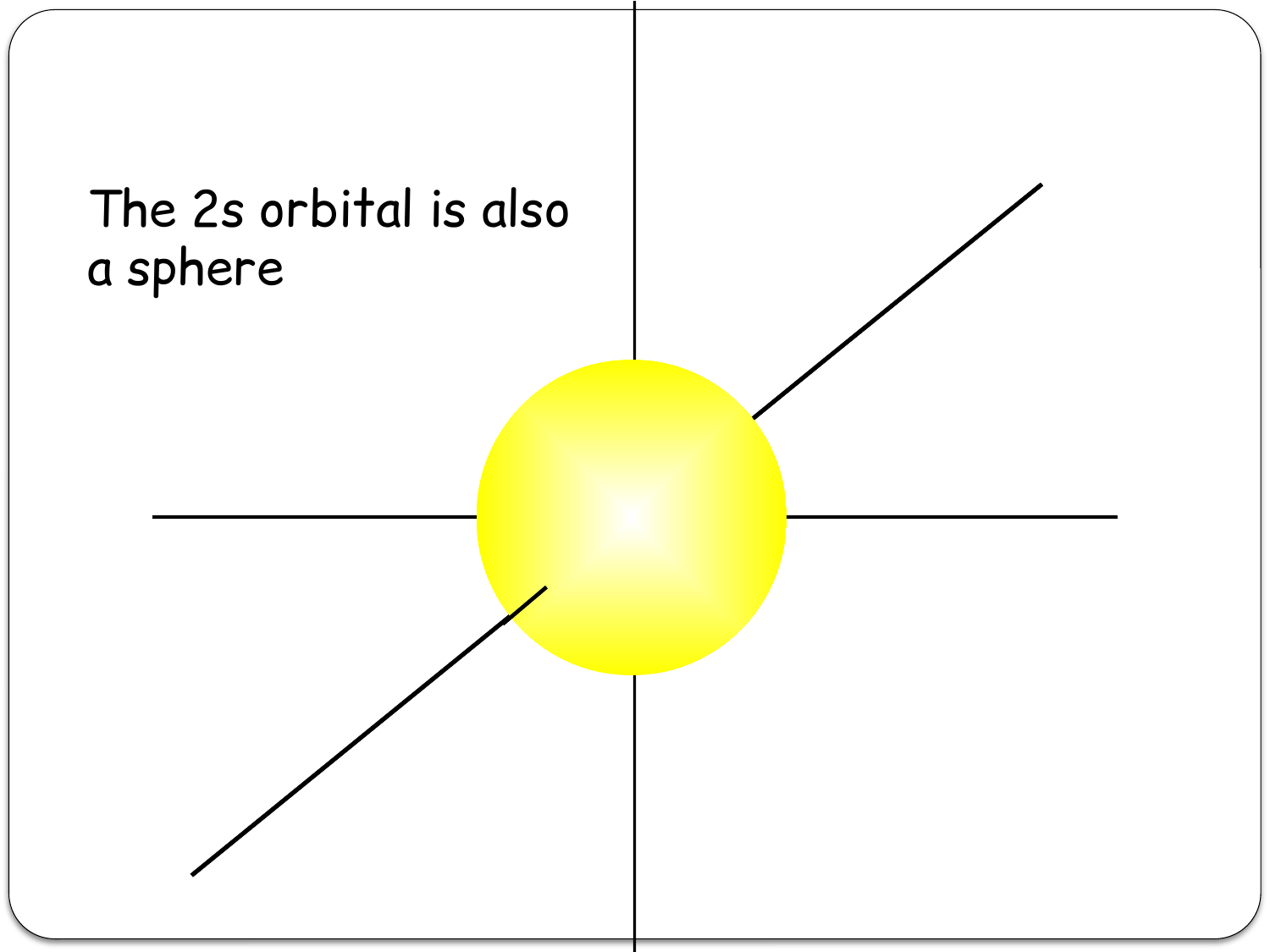

The 2s orbital is also
a sphere